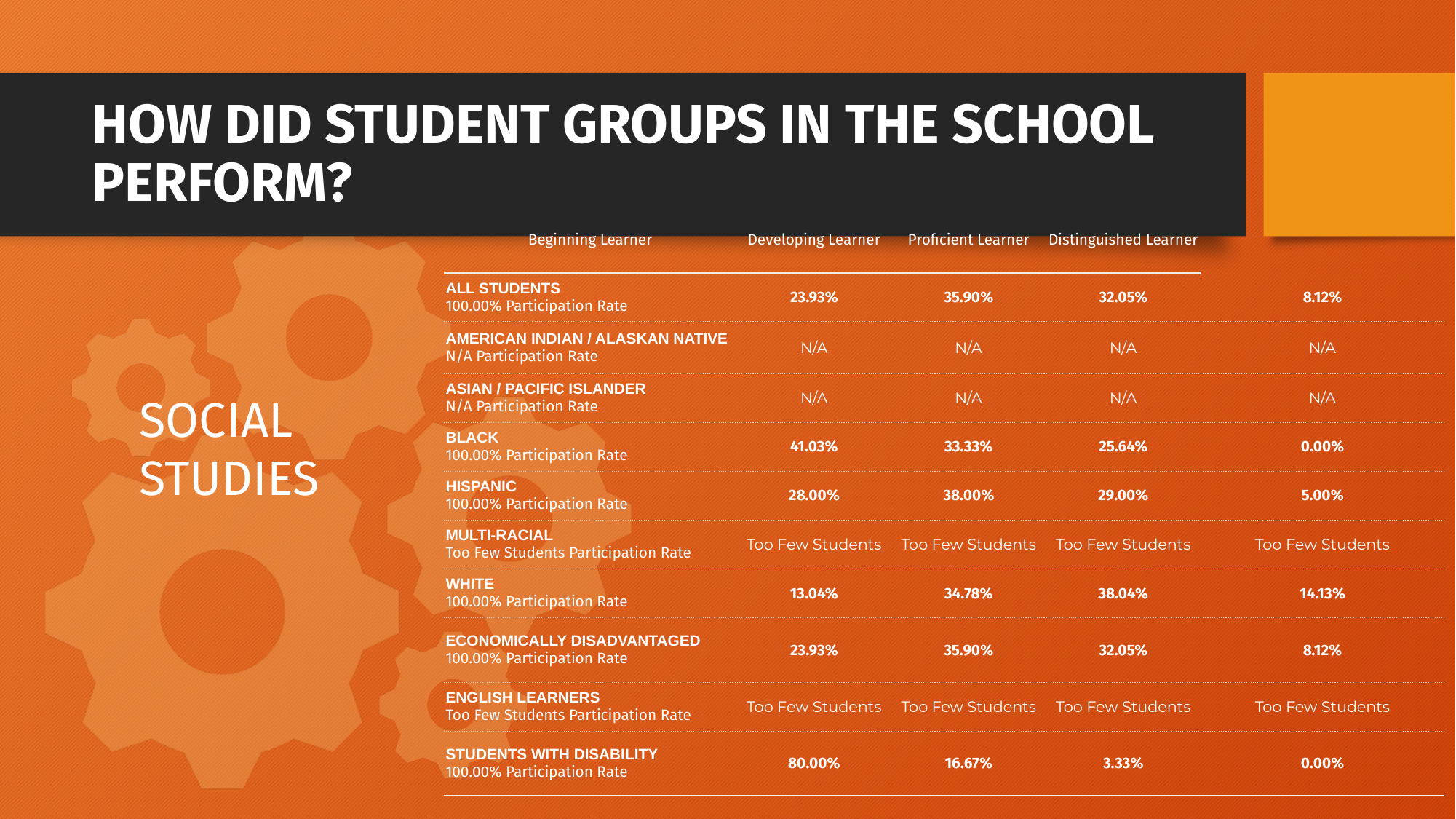

# HOW DID STUDENT GROUPS IN THE SCHOOL PERFORM?
| Beginning Learner | Developing Learner | Proficient Learner | Distinguished Learner |  |
| --- | --- | --- | --- | --- |
| ALL STUDENTS 100.00% Participation Rate | 23.93% | 35.90% | 32.05% | 8.12% |
| AMERICAN INDIAN / ALASKAN NATIVE N/A Participation Rate | N/A | N/A | N/A | N/A |
| ASIAN / PACIFIC ISLANDER N/A Participation Rate | N/A | N/A | N/A | N/A |
| BLACK 100.00% Participation Rate | 41.03% | 33.33% | 25.64% | 0.00% |
| HISPANIC 100.00% Participation Rate | 28.00% | 38.00% | 29.00% | 5.00% |
| MULTI-RACIAL Too Few Students Participation Rate | Too Few Students | Too Few Students | Too Few Students | Too Few Students |
| WHITE 100.00% Participation Rate | 13.04% | 34.78% | 38.04% | 14.13% |
| ECONOMICALLY DISADVANTAGED 100.00% Participation Rate | 23.93% | 35.90% | 32.05% | 8.12% |
| ENGLISH LEARNERS Too Few Students Participation Rate | Too Few Students | Too Few Students | Too Few Students | Too Few Students |
| STUDENTS WITH DISABILITY 100.00% Participation Rate | 80.00% | 16.67% | 3.33% | 0.00% |
SOCIAL
STUDIES